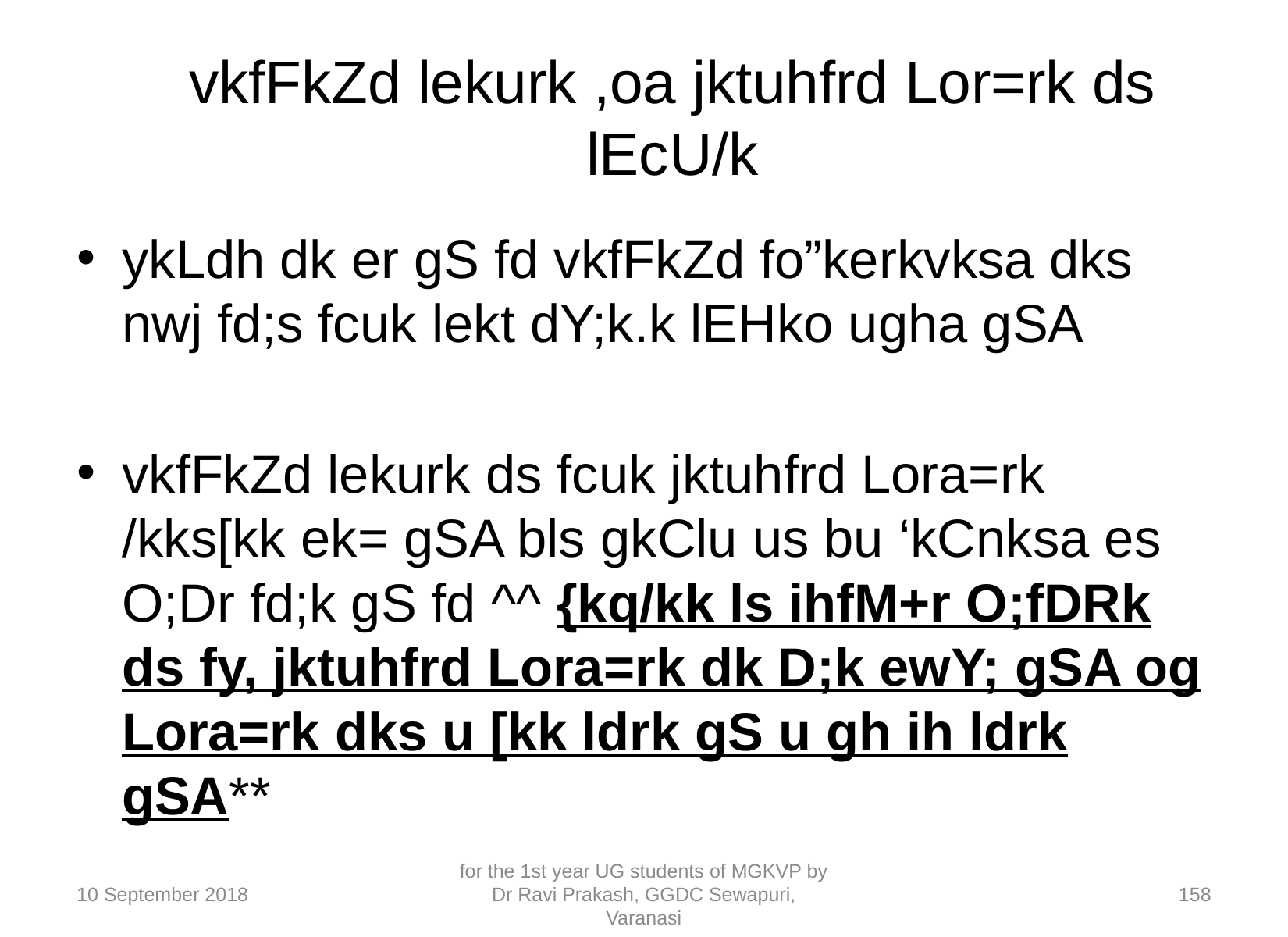

# vkfFkZd lekurk ,oa jktuhfrd Lor=rk ds lEcU/k
ykLdh dk er gS fd vkfFkZd fo”kerkvksa dks nwj fd;s fcuk lekt dY;k.k lEHko ugha gSA

vkfFkZd lekurk ds fcuk jktuhfrd Lora=rk /kks[kk ek= gSA bls gkClu us bu ‘kCnksa es O;Dr fd;k gS fd ^^ {kq/kk ls ihfM+r O;fDRk ds fy, jktuhfrd Lora=rk dk D;k ewY; gSA og Lora=rk dks u [kk ldrk gS u gh ih ldrk gSA**
10 September 2018
for the 1st year UG students of MGKVP by Dr Ravi Prakash, GGDC Sewapuri, Varanasi
158